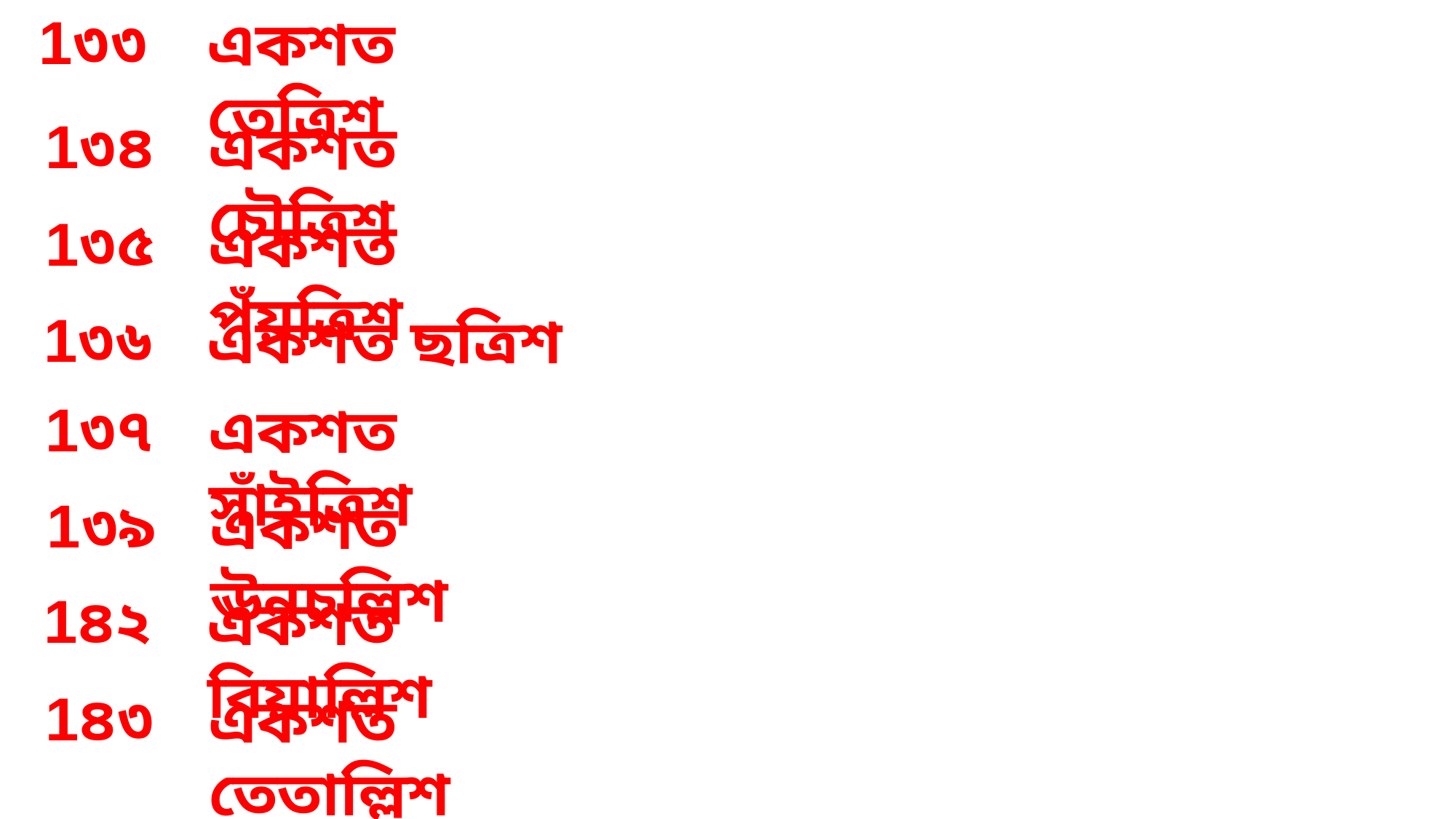

1৩৩
একশত তেত্রিশ
1৩৪
একশত চৌত্রিশ
1৩৫
একশত পঁয়ত্রিশ
1৩৬
একশত ছত্রিশ
1৩৭
একশত সাঁইত্রিশ
1৩৯
একশত ঊনচল্লিশ
1৪২
একশত বিয়াল্লিশ
1৪৩
একশত তেতাল্লিশ